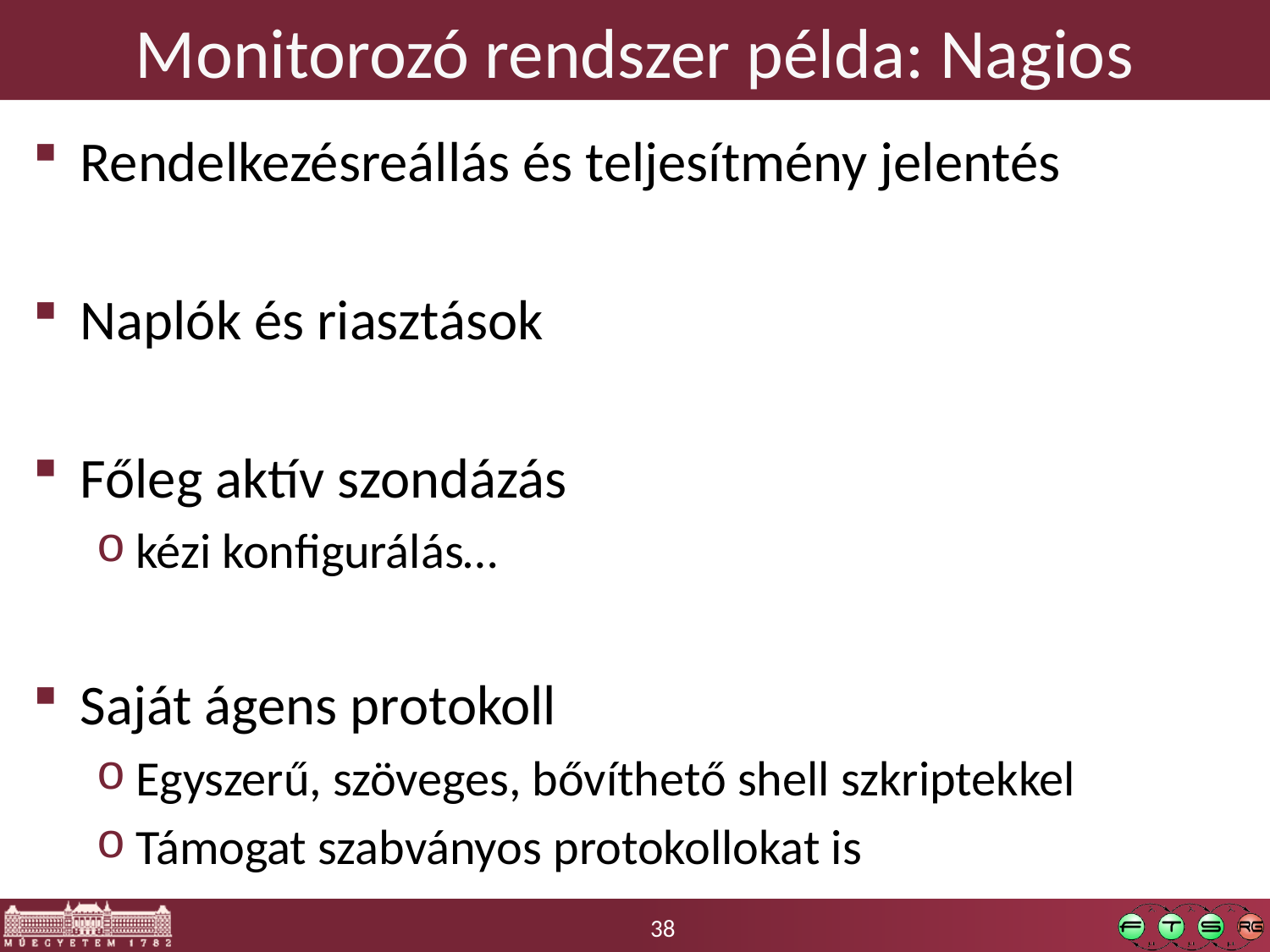

# Monitorozó rendszer példa: Nagios
Rendelkezésreállás és teljesítmény jelentés

Naplók és riasztások

Főleg aktív szondázás
kézi konfigurálás…

Saját ágens protokoll
Egyszerű, szöveges, bővíthető shell szkriptekkel
Támogat szabványos protokollokat is